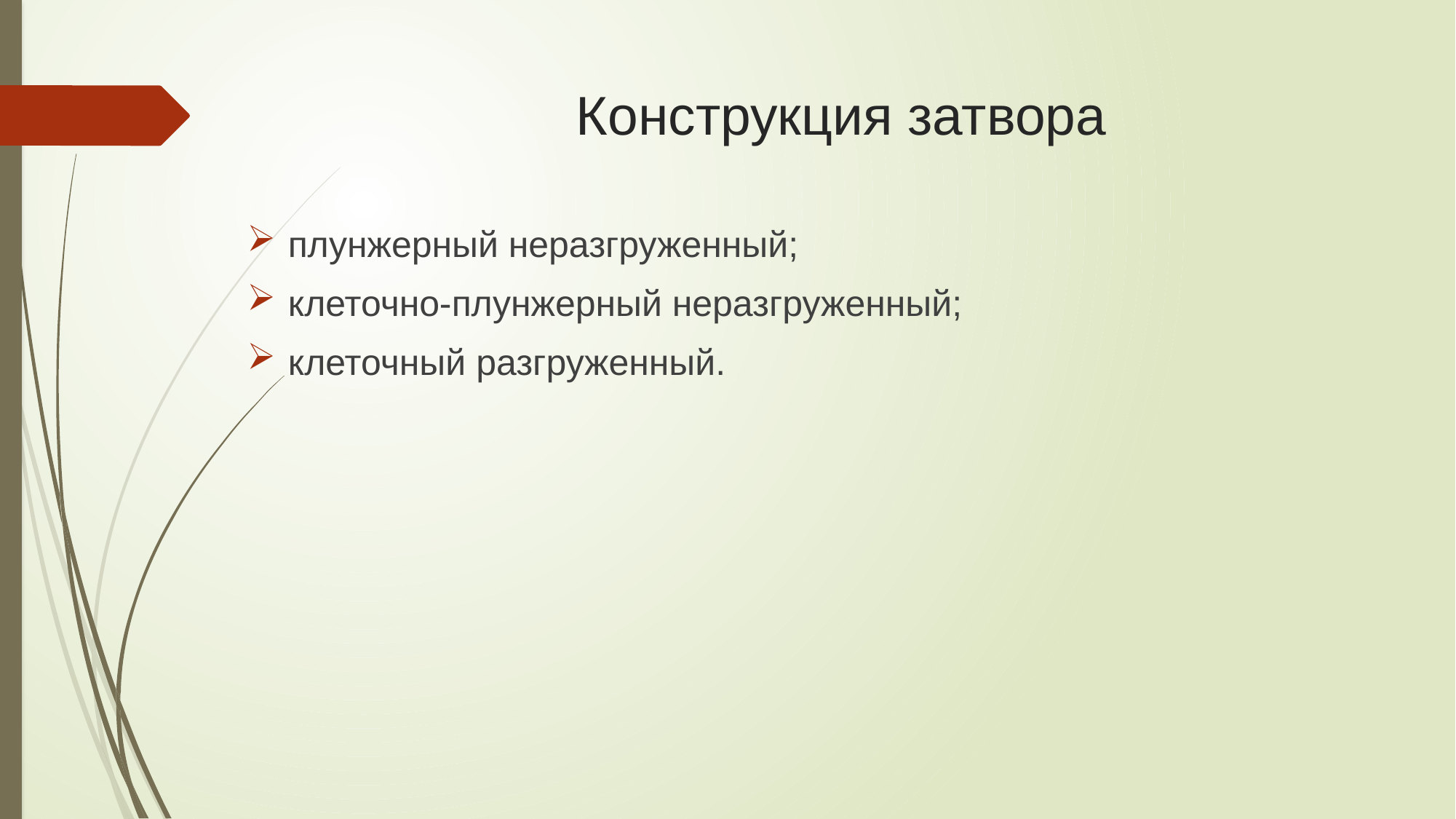

# Конструкция затвора
плунжерный неразгруженный;
клеточно-плунжерный неразгруженный;
клеточный разгруженный.